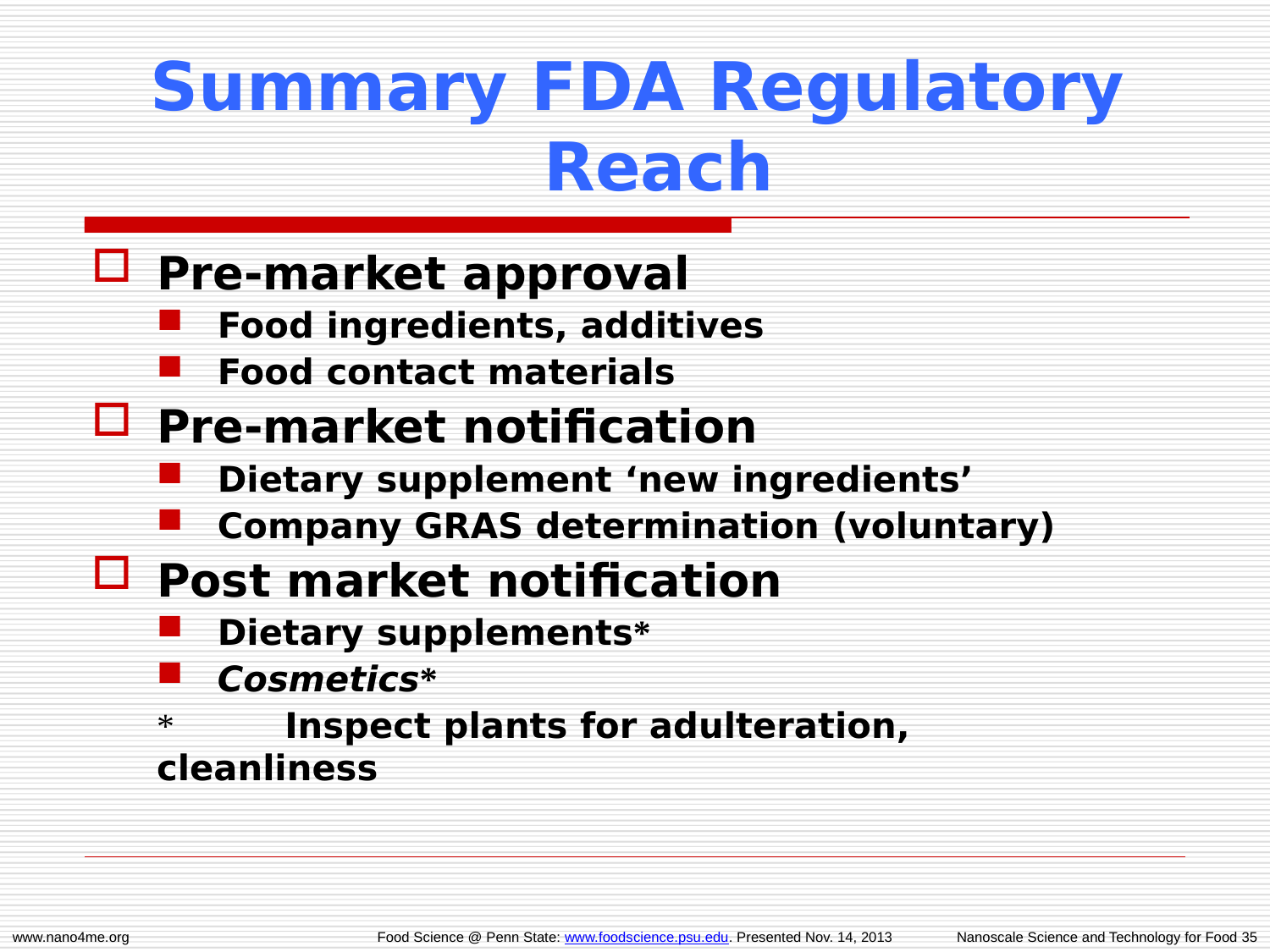

# Summary FDA Regulatory  Reach

Pre-market approval
Food ingredients, additives
Food contact materials
Pre-market notification
Dietary supplement ‘new ingredients’
Company GRAS determination (voluntary)
Post market notification
Dietary supplements*
Cosmetics*
*	Inspect plants for adulteration, cleanliness